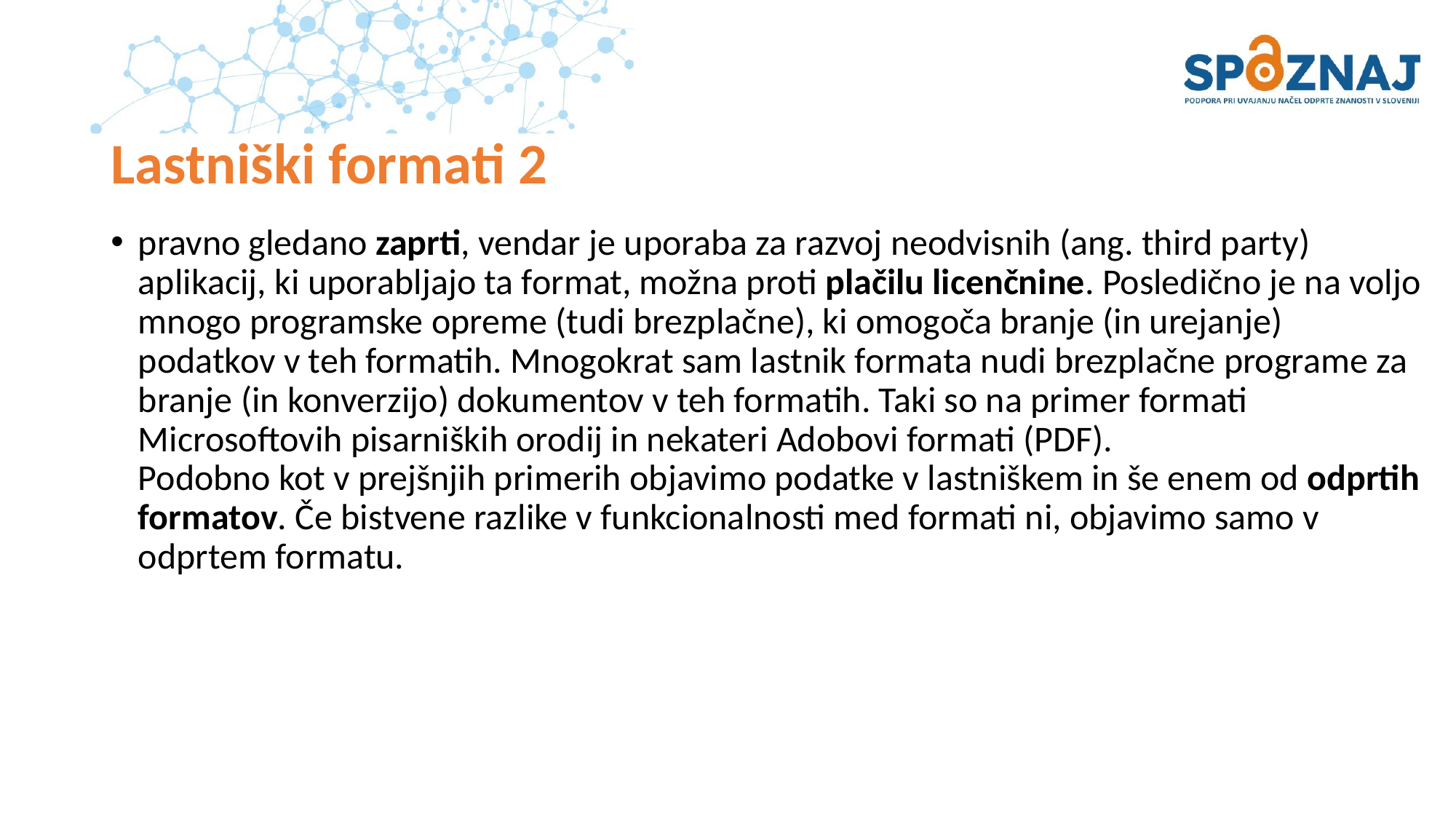

# Lastniški formati 2
pravno gledano zaprti, vendar je uporaba za razvoj neodvisnih (ang. third party) aplikacij, ki uporabljajo ta format, možna proti plačilu licenčnine. Posledično je na voljo mnogo programske opreme (tudi brezplačne), ki omogoča branje (in urejanje) podatkov v teh formatih. Mnogokrat sam lastnik formata nudi brezplačne programe za branje (in konverzijo) dokumentov v teh formatih. Taki so na primer formati Microsoftovih pisarniških orodij in nekateri Adobovi formati (PDF).
Podobno kot v prejšnjih primerih objavimo podatke v lastniškem in še enem od odprtih formatov. Če bistvene razlike v funkcionalnosti med formati ni, objavimo samo v odprtem formatu.